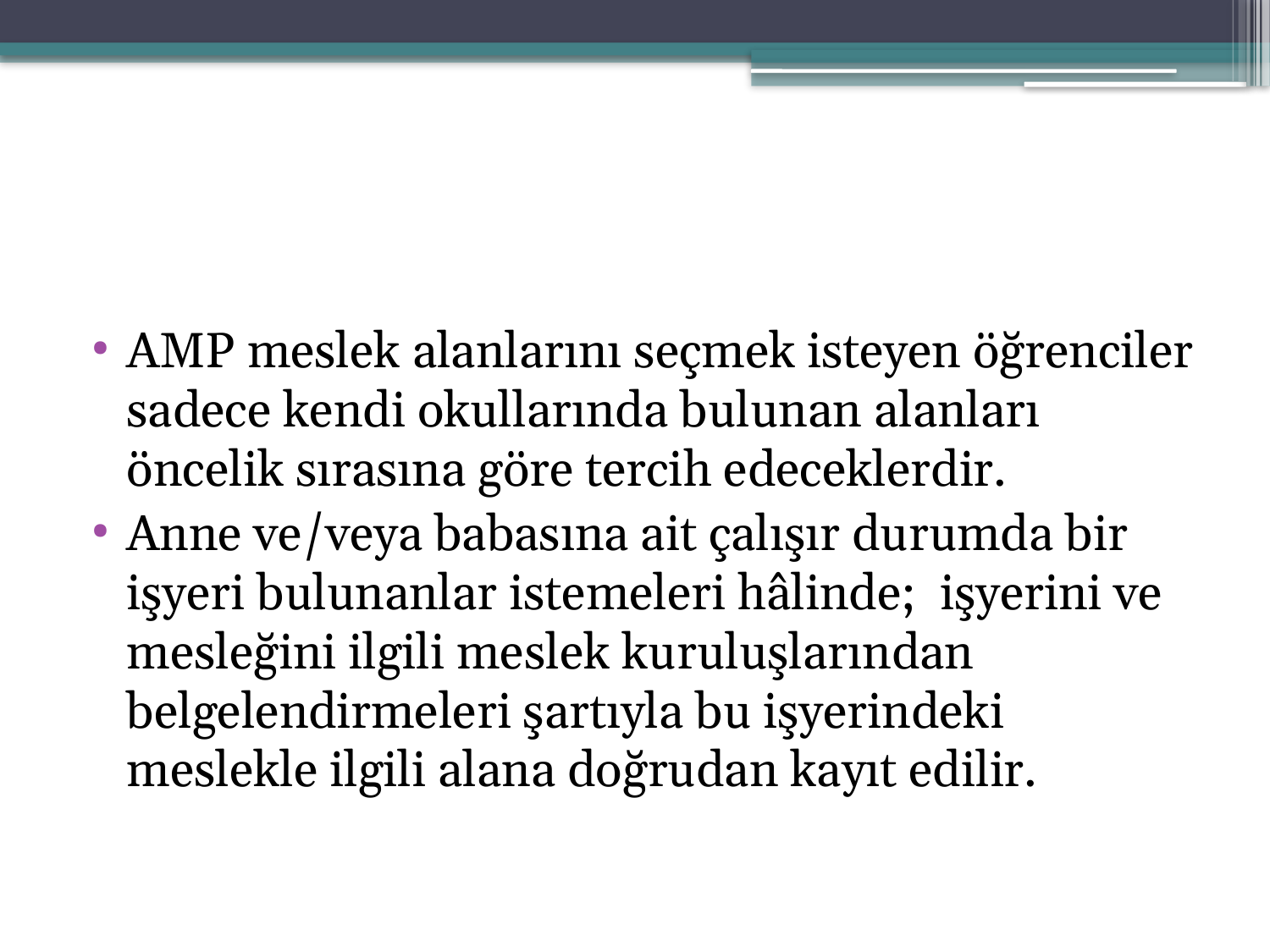

#
AMP meslek alanlarını seçmek isteyen öğrenciler sadece kendi okullarında bulunan alanları öncelik sırasına göre tercih edeceklerdir.
Anne ve/veya babasına ait çalışır durumda bir işyeri bulunanlar istemeleri hâlinde;  işyerini ve mesleğini ilgili meslek kuruluşlarından belgelendirmeleri şartıyla bu işyerindeki  meslekle ilgili alana doğrudan kayıt edilir.